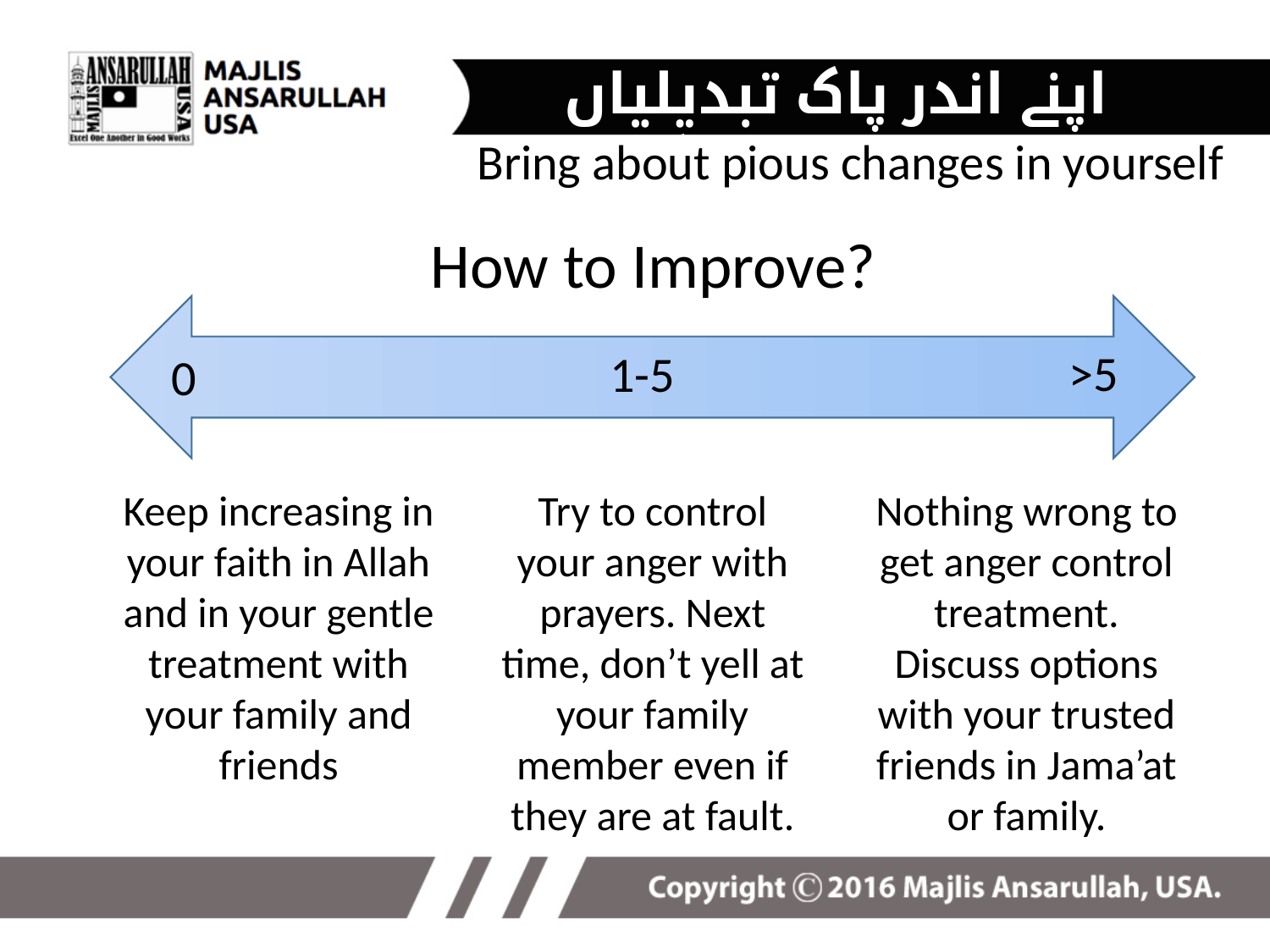

اپنے اندر پاک تبدیلیاں پیدا کریں -
Bring about pious changes in yourself
# How to Improve?

>5
1-5
0
Keep increasing in your faith in Allah and in your gentle treatment with your family and friends
Try to control your anger with prayers. Next time, don’t yell at your family member even if they are at fault.
Nothing wrong to get anger control treatment. Discuss options with your trusted friends in Jama’at or family.
21